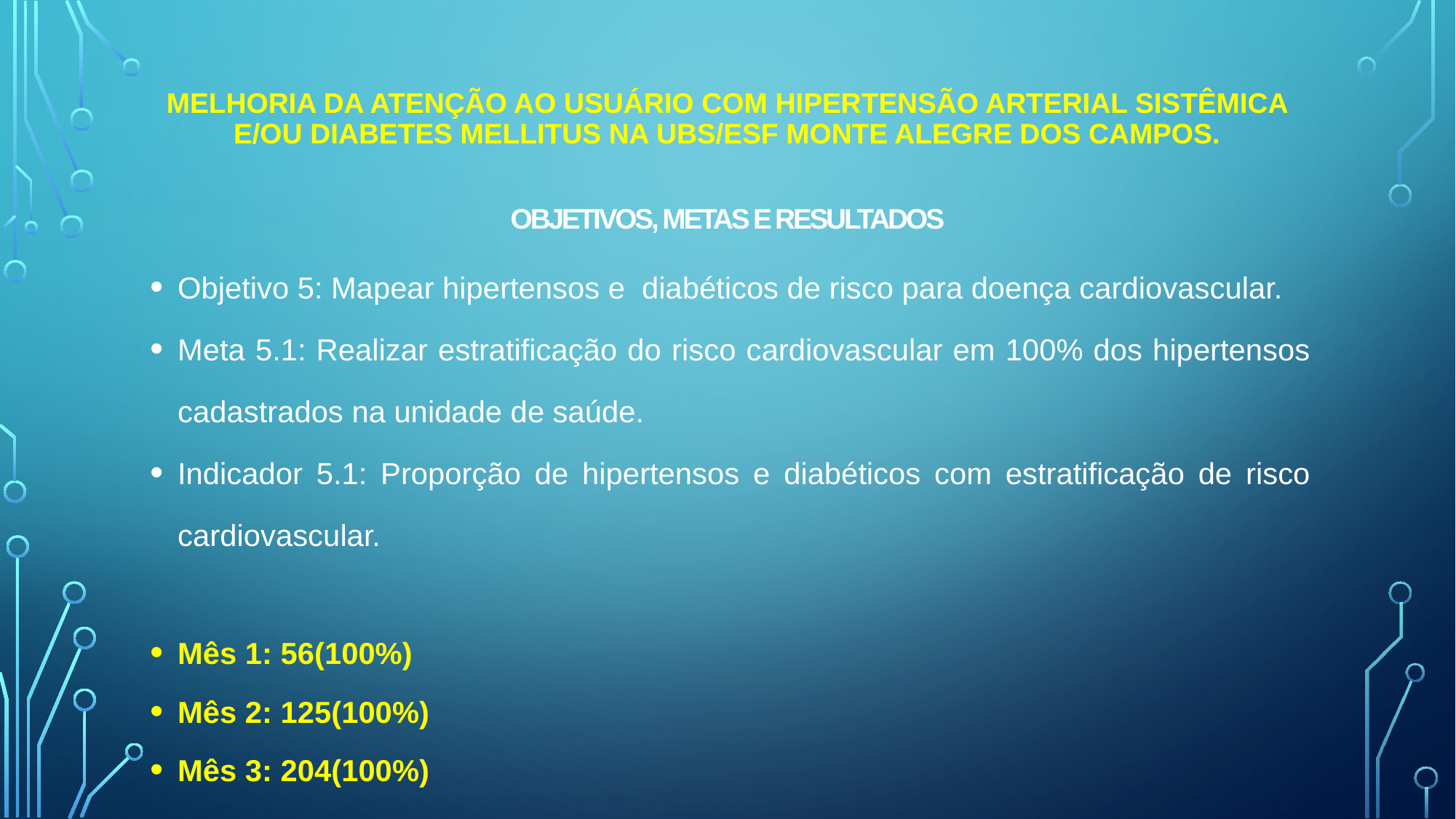

# Melhoria da Atenção ao usuário com hipertensão arterial sistêmica e/ou Diabetes Mellitus na UBS/ESF Monte Alegre dos Campos. Objetivos, Metas e Resultados
Objetivo 5: Mapear hipertensos e  diabéticos de risco para doença cardiovascular.
Meta 5.1: Realizar estratificação do risco cardiovascular em 100% dos hipertensos cadastrados na unidade de saúde.
Indicador 5.1: Proporção de hipertensos e diabéticos com estratificação de risco cardiovascular.

Mês 1: 56(100%)
Mês 2: 125(100%)
Mês 3: 204(100%)